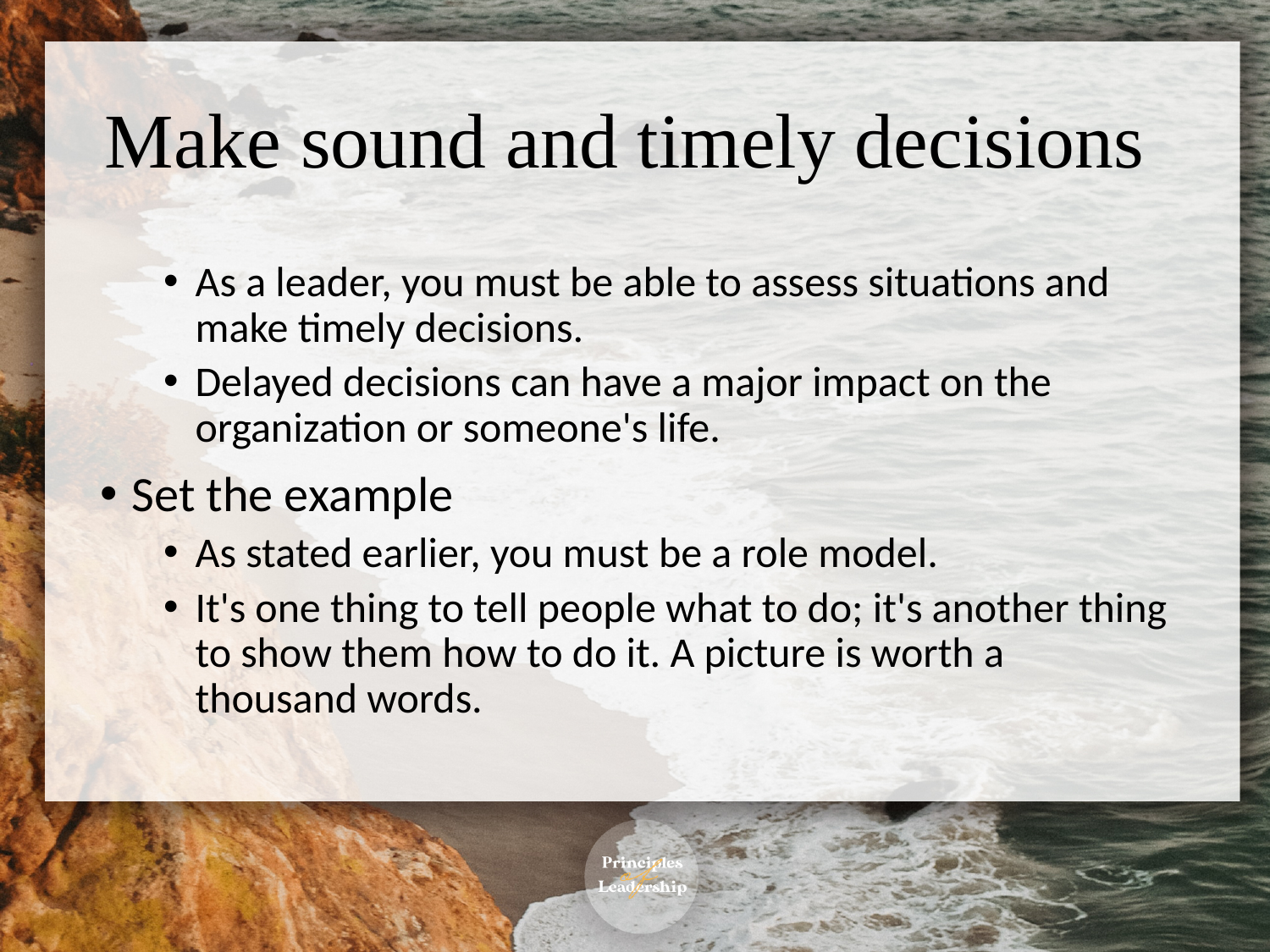

# Make sound and timely decisions
As a leader, you must be able to assess situations and make timely decisions.
Delayed decisions can have a major impact on the organization or someone's life.
Set the example
As stated earlier, you must be a role model.
It's one thing to tell people what to do; it's another thing to show them how to do it. A picture is worth a thousand words.